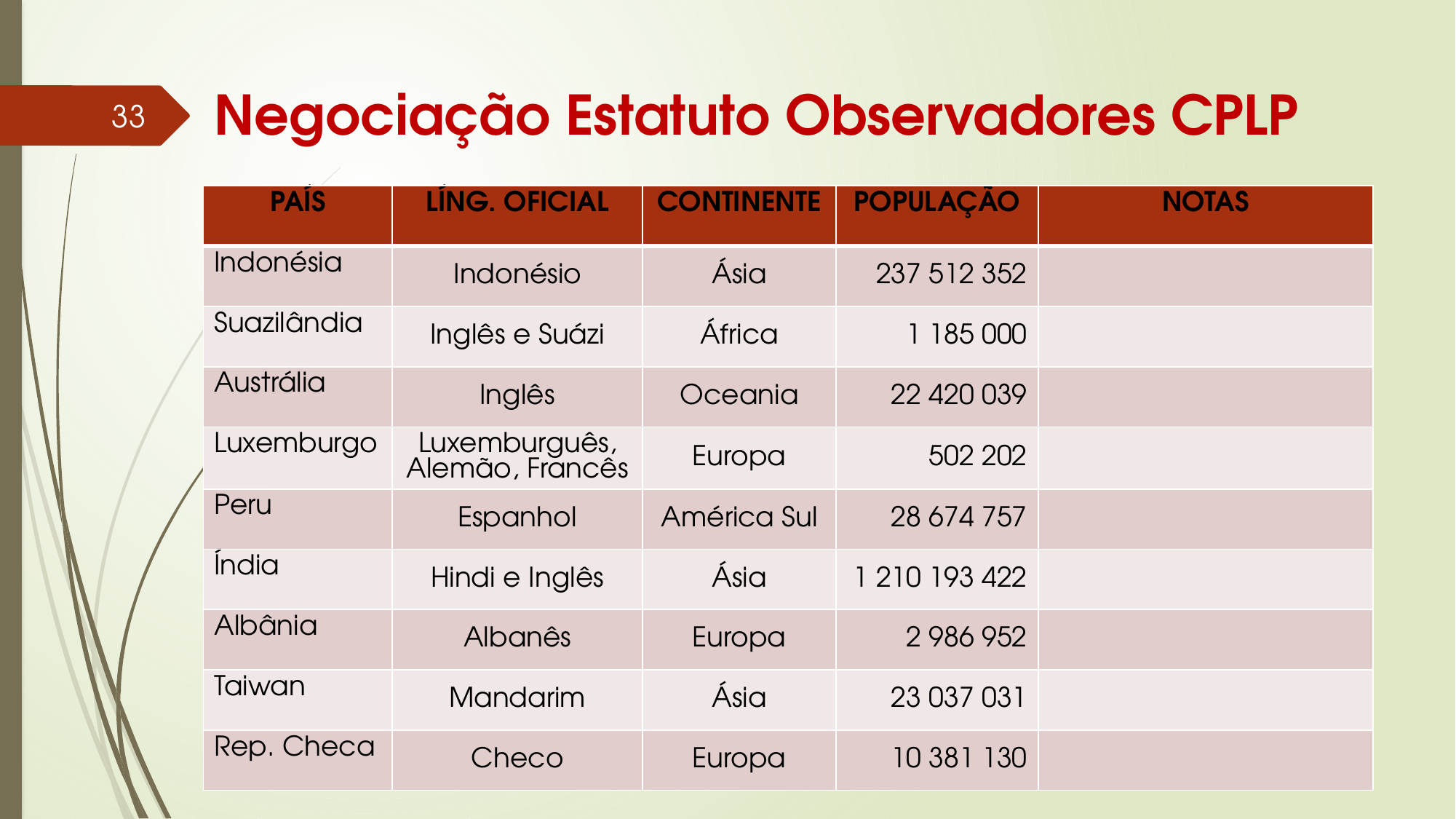

# Negociação Estatuto Observadores CPLP
33
| PAÍS | LÍNG. OFICIAL | CONTINENTE | POPULAÇÃO | NOTAS |
| --- | --- | --- | --- | --- |
| Indonésia | Indonésio | Ásia | 237 512 352 |  |
| Suazilândia | Inglês e Suázi | África | 1 185 000 |  |
| Austrália | Inglês | Oceania | 22 420 039 |  |
| Luxemburgo | Luxemburguês, Alemão, Francês | Europa | 502 202 |  |
| Peru | Espanhol | América Sul | 28 674 757 |  |
| Índia | Hindi e Inglês | Ásia | 1 210 193 422 |  |
| Albânia | Albanês | Europa | 2 986 952 |  |
| Taiwan | Mandarim | Ásia | 23 037 031 |  |
| Rep. Checa | Checo | Europa | 10 381 130 |  |